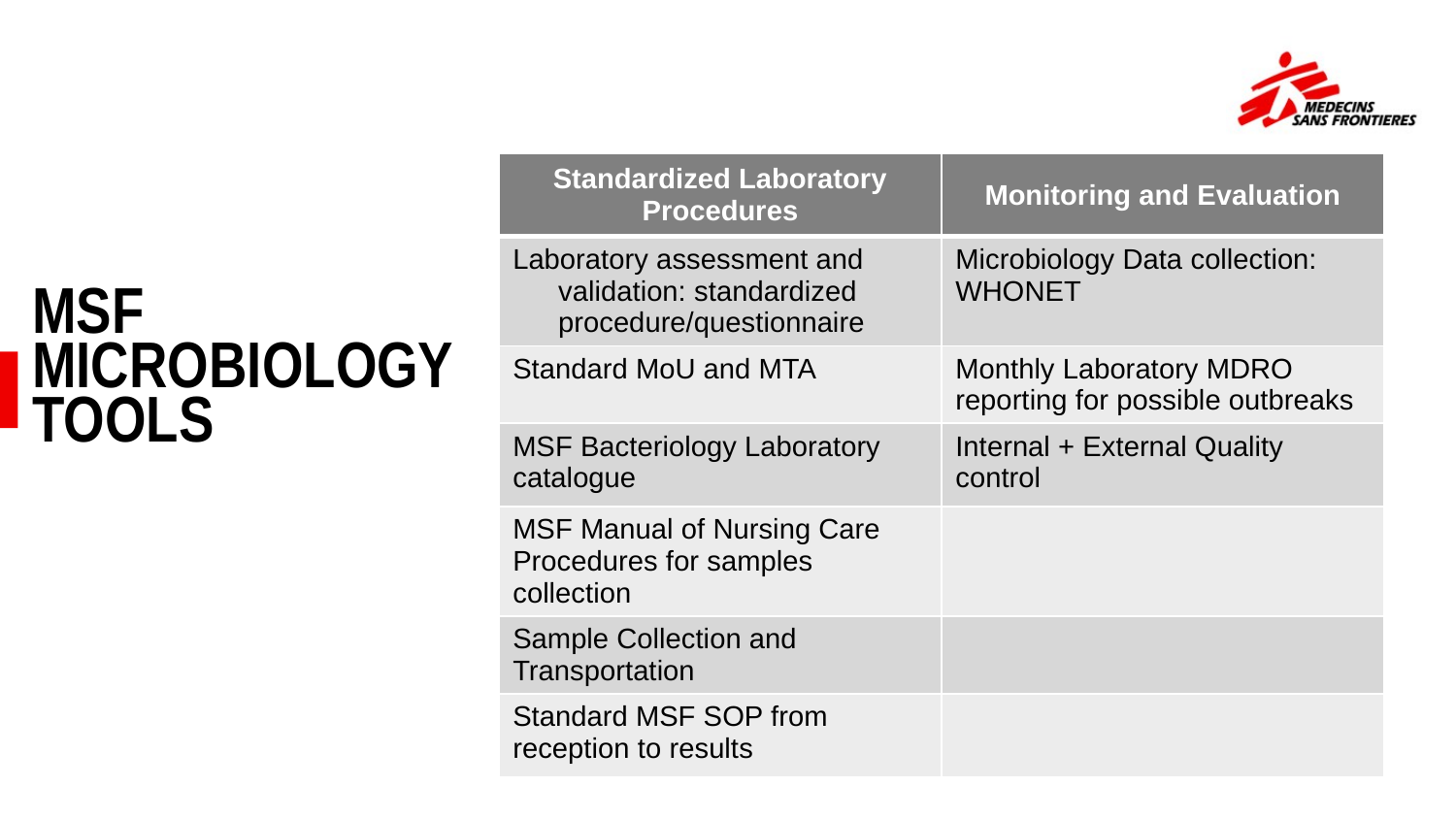

| Standardized Laboratory Procedures | Monitoring and Evaluation |
| --- | --- |
| Laboratory assessment and validation: standardized procedure/questionnaire | Microbiology Data collection: WHONET |
| Standard MoU and MTA | Monthly Laboratory MDRO reporting for possible outbreaks |
| MSF Bacteriology Laboratory catalogue | Internal + External Quality control |
| MSF Manual of Nursing Care Procedures for samples collection |  |
| Sample Collection and Transportation |  |
| Standard MSF SOP from reception to results |  |
MSF MICROBIOLOGY TOOLS